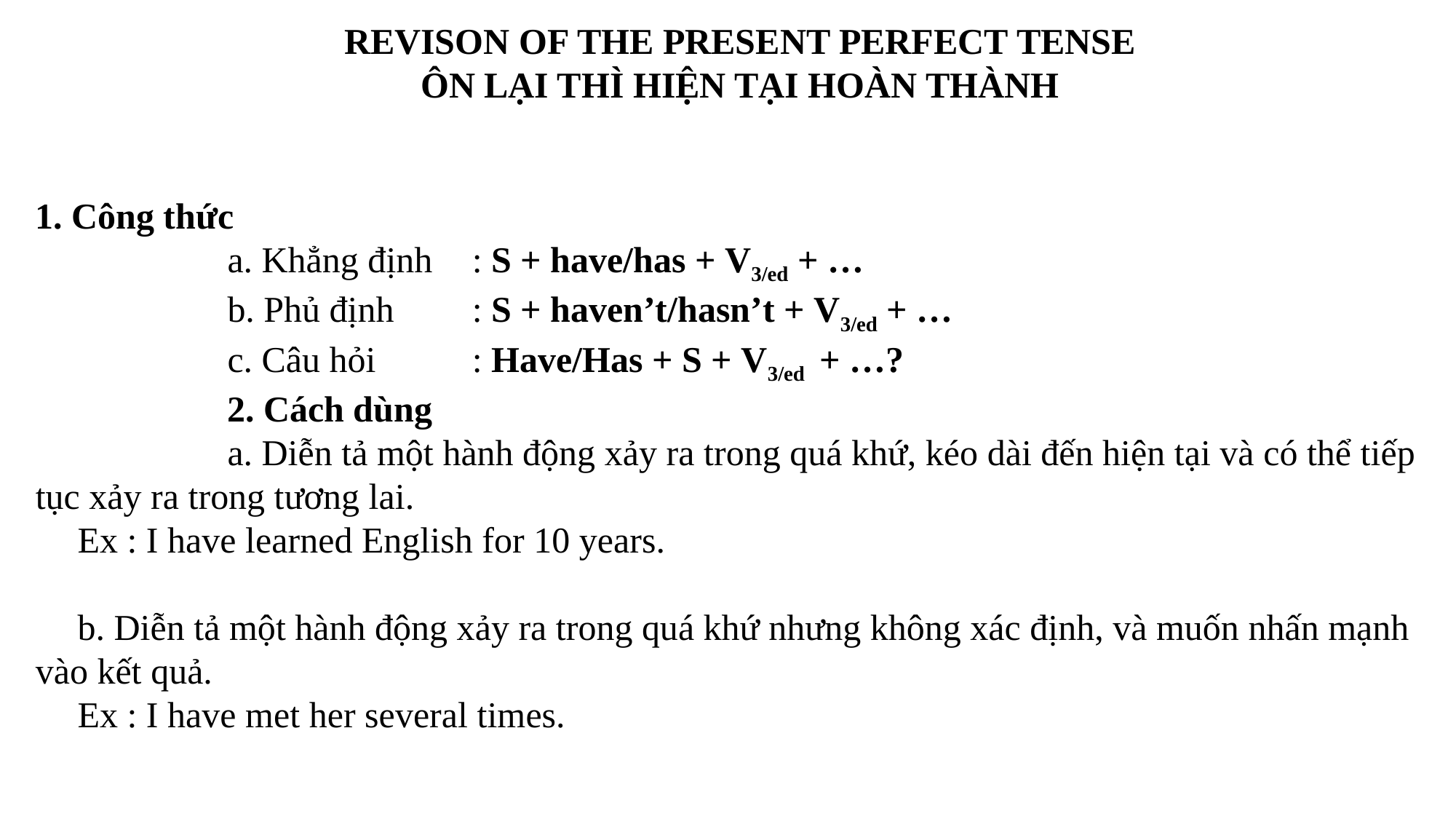

REVISON OF THE PRESENT PERFECT TENSE
ÔN LẠI THÌ HIỆN TẠI HOÀN THÀNH

1. Công thức
a. Khẳng định	: S + have/has + V3/ed + …
b. Phủ định	: S + haven’t/hasn’t + V3/ed + …
c. Câu hỏi	: Have/Has + S + V3/ed  + …?
2. Cách dùng
a. Diễn tả một hành động xảy ra trong quá khứ, kéo dài đến hiện tại và có thể tiếp tục xảy ra trong tương lai.
Ex : I have learned English for 10 years.

b. Diễn tả một hành động xảy ra trong quá khứ nhưng không xác định, và muốn nhấn mạnh vào kết quả.
Ex : I have met her several times.